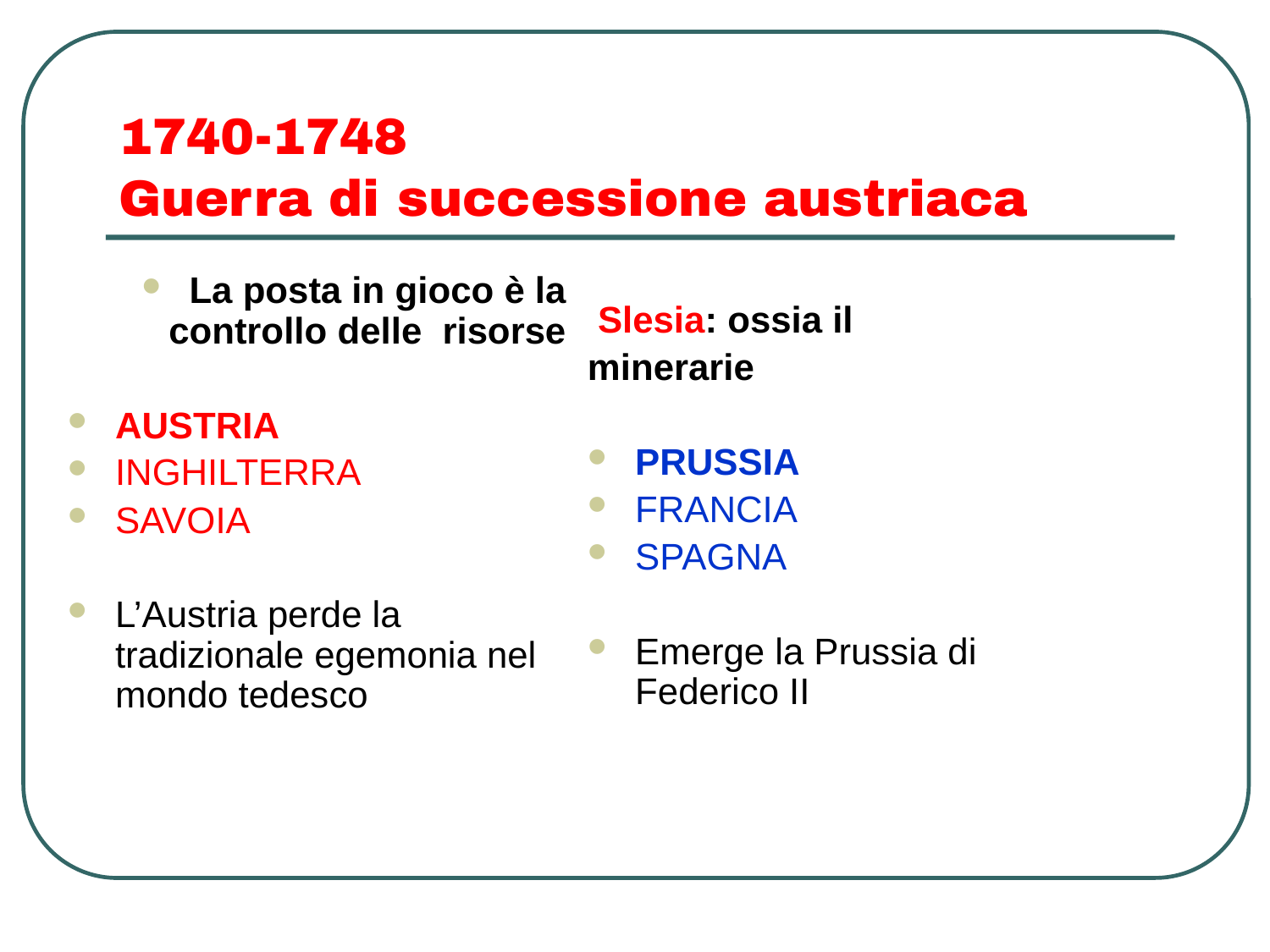

# 1740-1748 Guerra di successione austriaca
La posta in gioco è la controllo delle  risorse

AUSTRIA
INGHILTERRA
SAVOIA

L’Austria perde la tradizionale egemonia nel mondo tedesco
 Slesia: ossia il
minerarie

PRUSSIA
FRANCIA
SPAGNA

Emerge la Prussia di Federico II